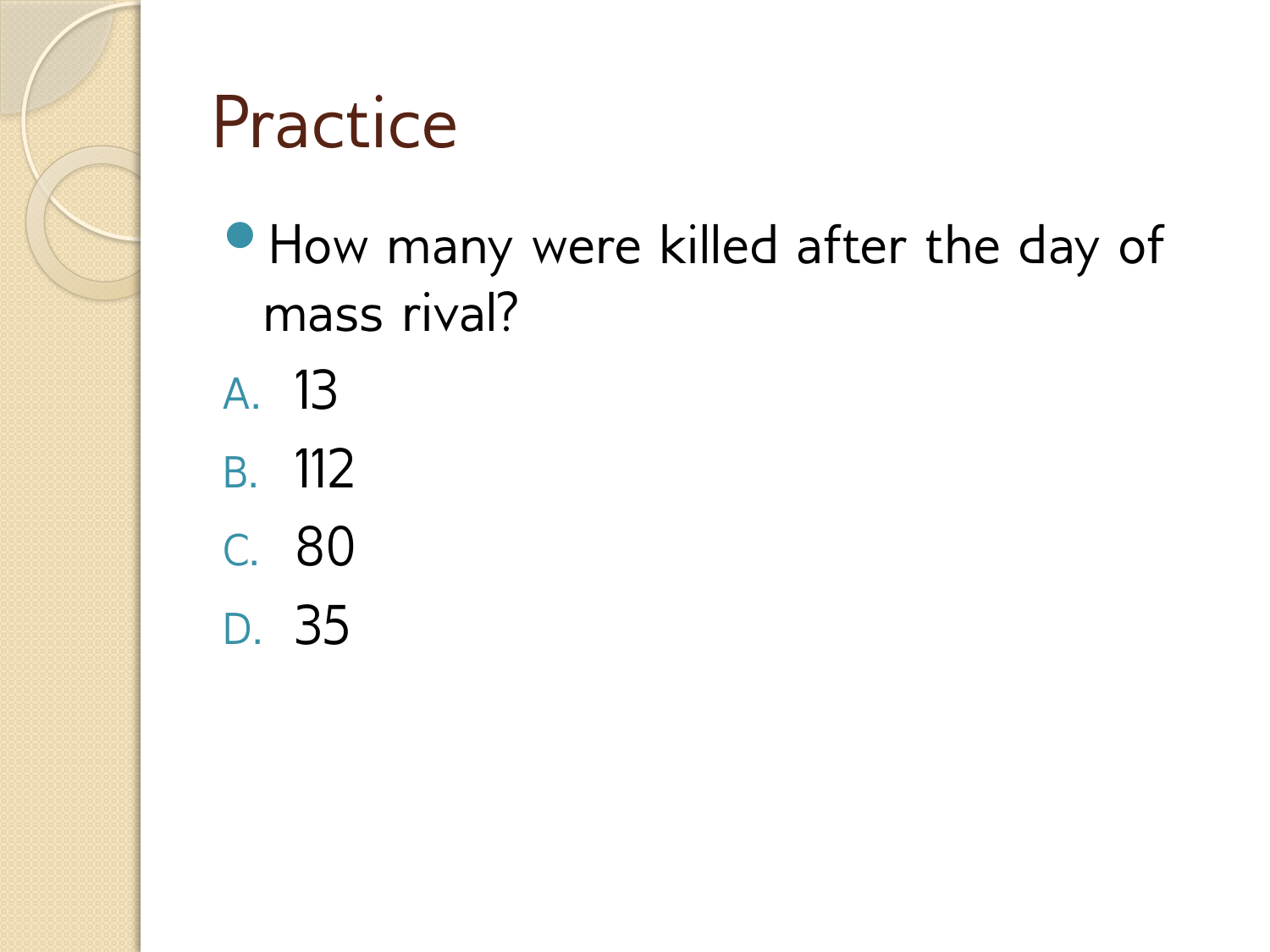

# Practice
How many were killed after the day of mass rival?
13
112
80
35